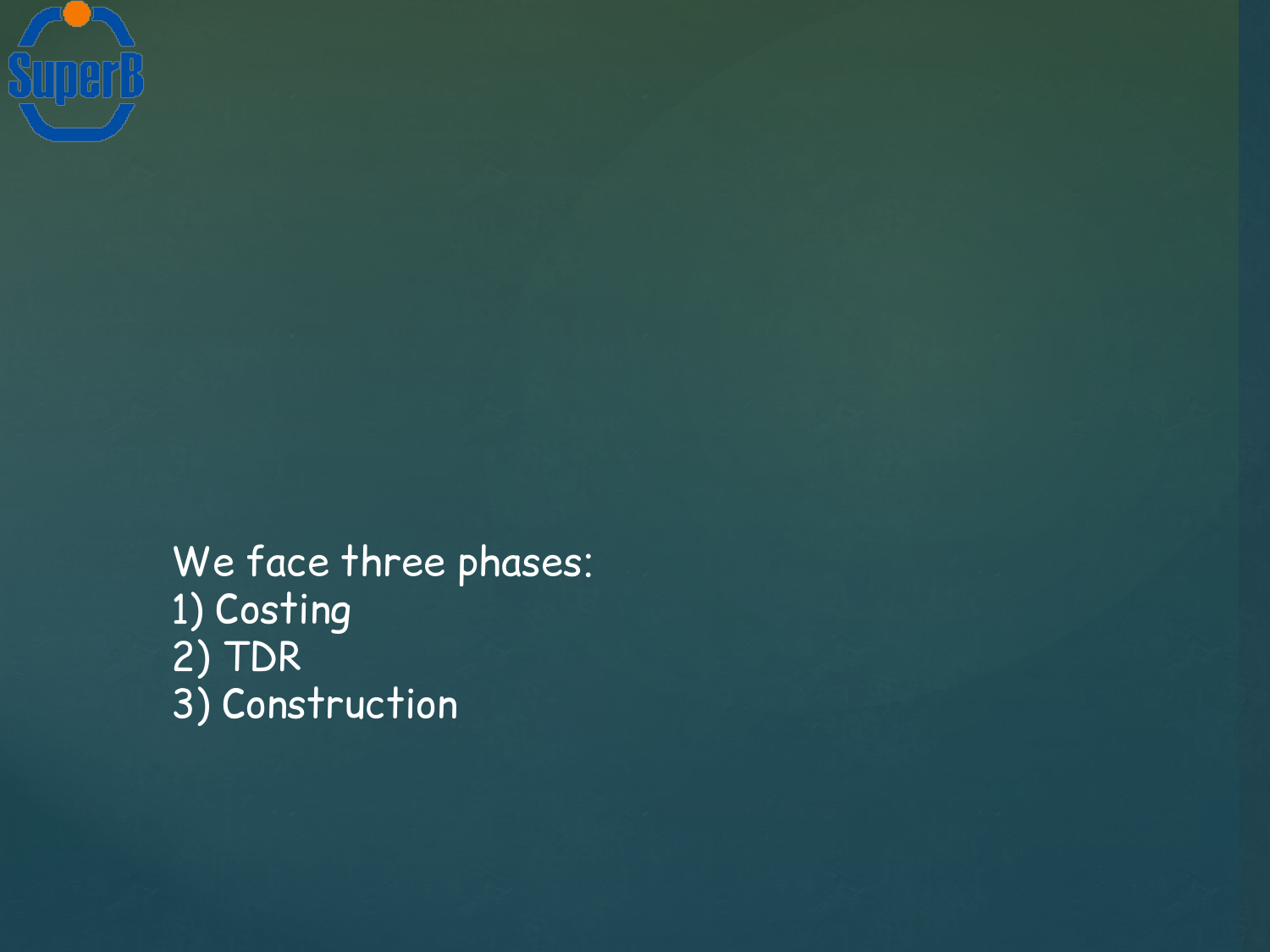

# We face three phases: 1) Costing 2) TDR 3) Construction